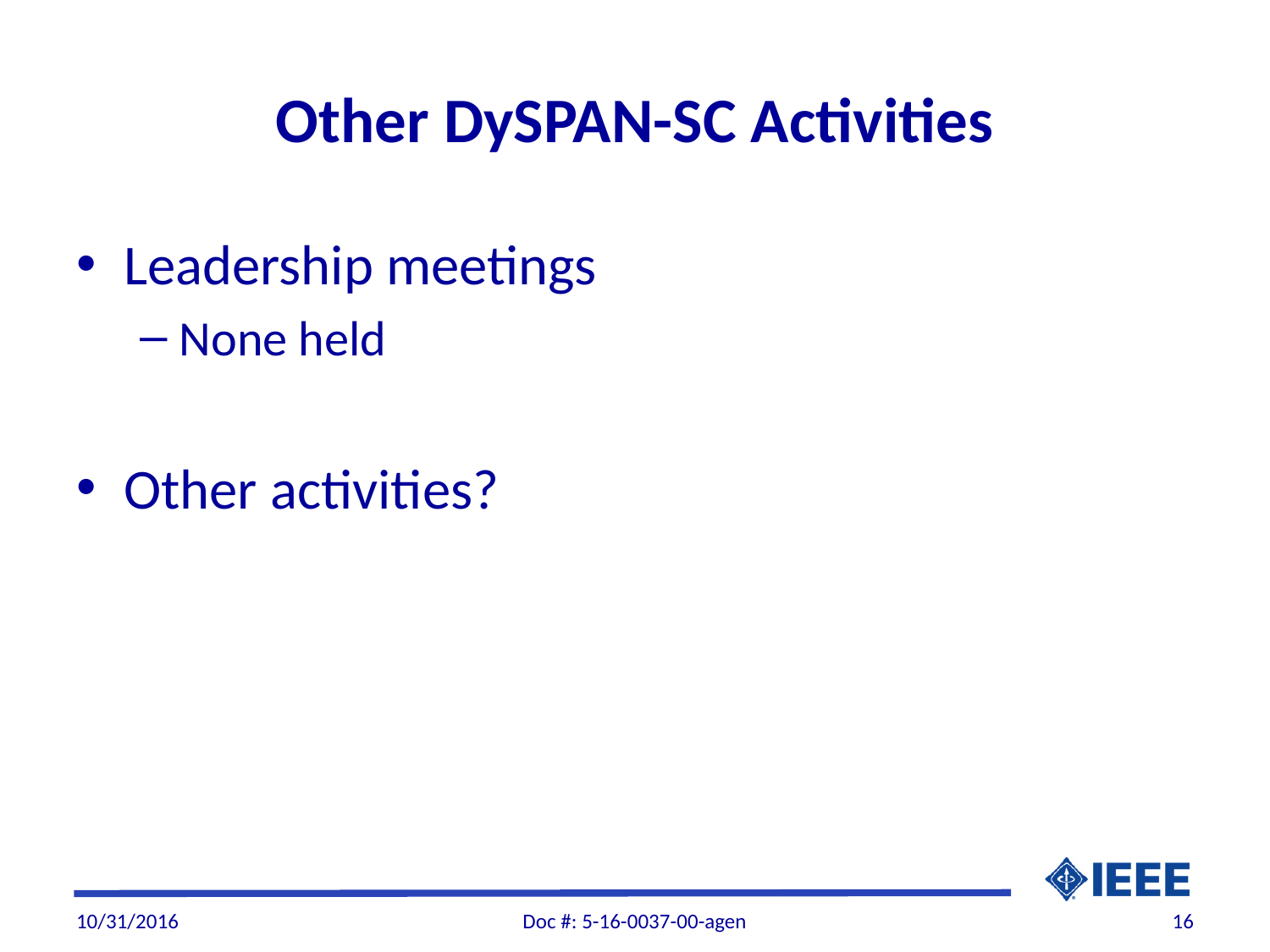

# Other DySPAN-SC Activities
Leadership meetings
None held

Other activities?
10/31/2016
Doc #: 5-16-0037-00-agen
16